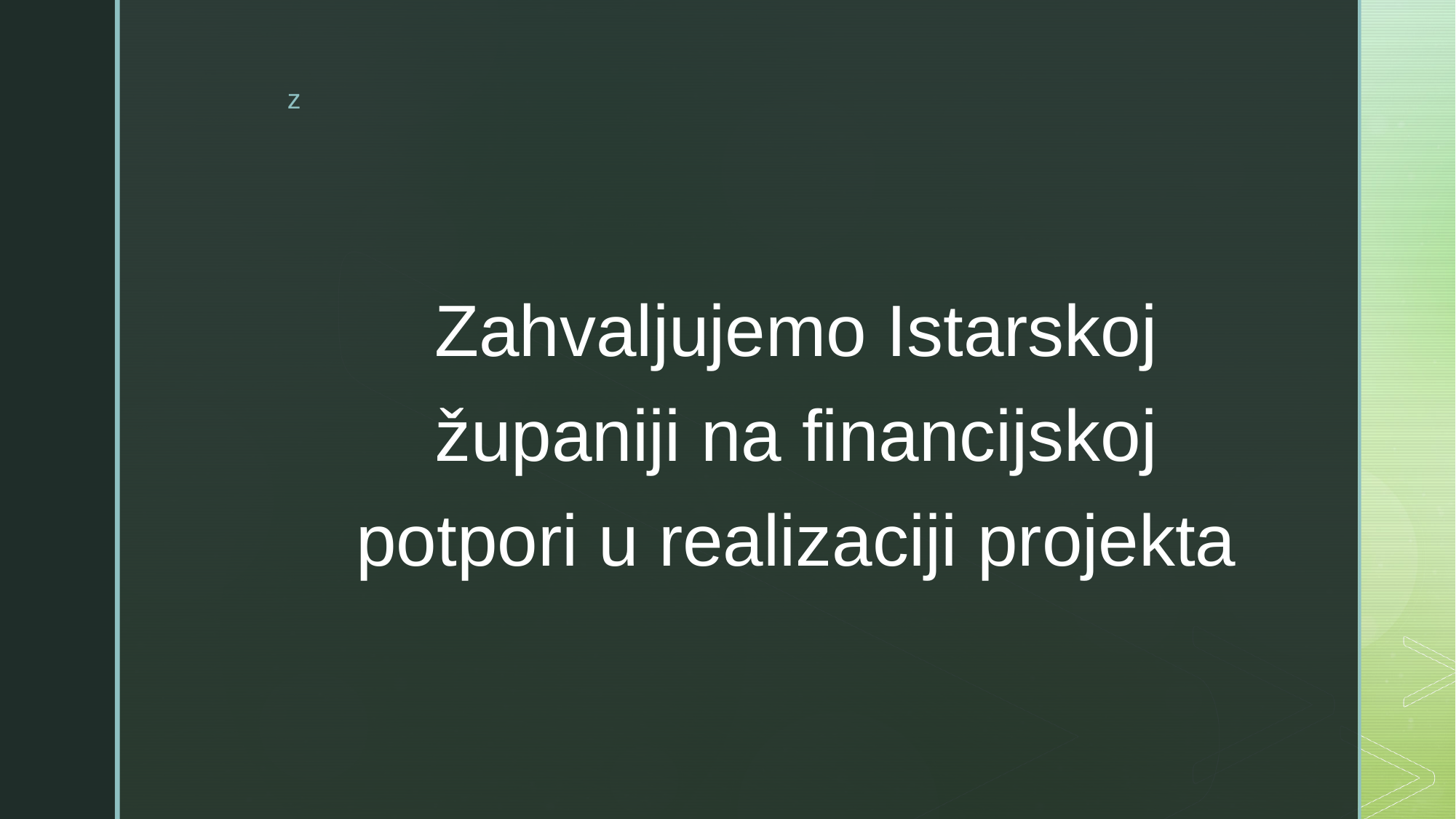

#
Zahvaljujemo Istarskoj županiji na financijskoj potpori u realizaciji projekta